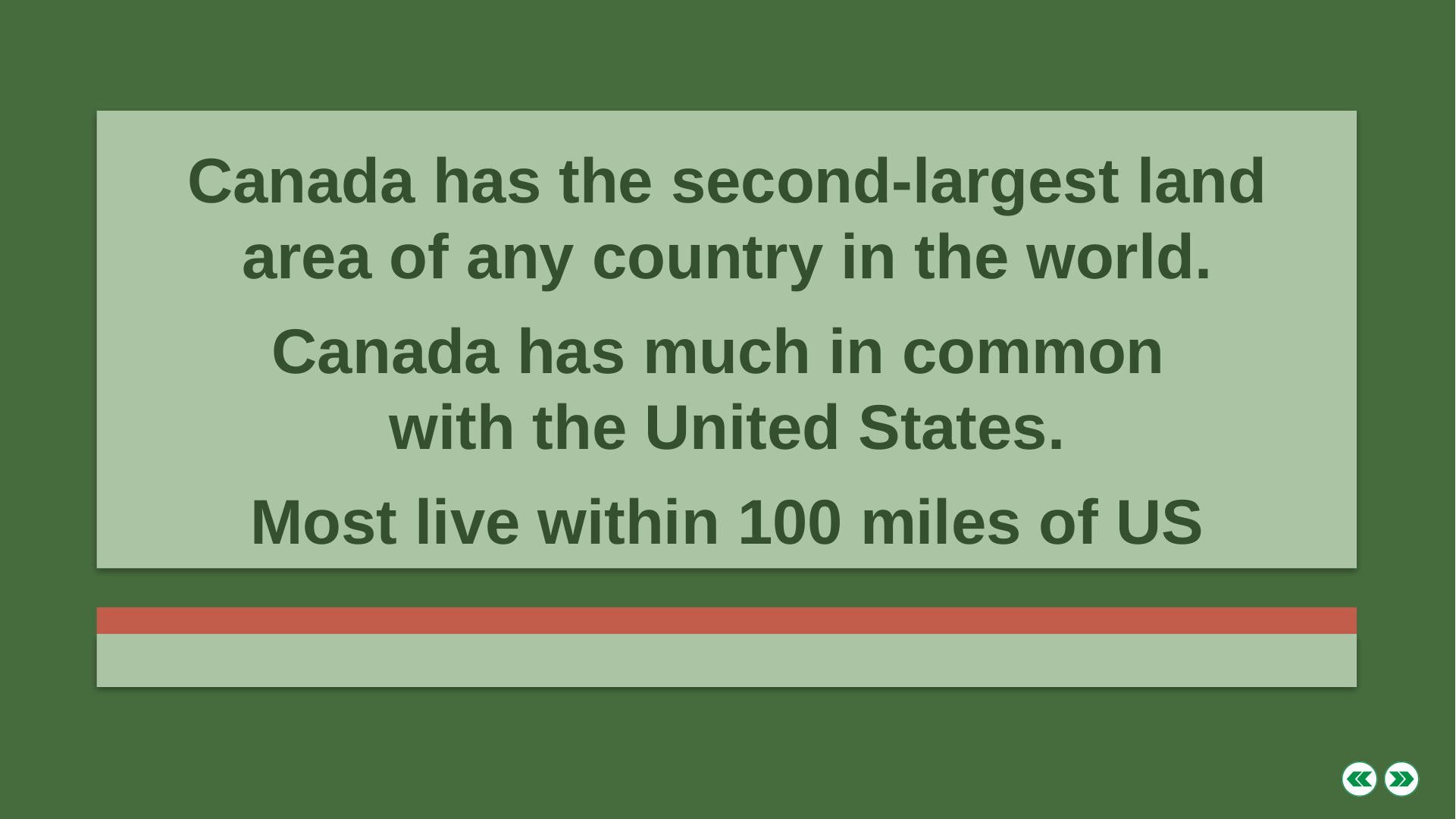

Canada has the second-largest land area of any country in the world.
Canada has much in common
with the United States.
Most live within 100 miles of US